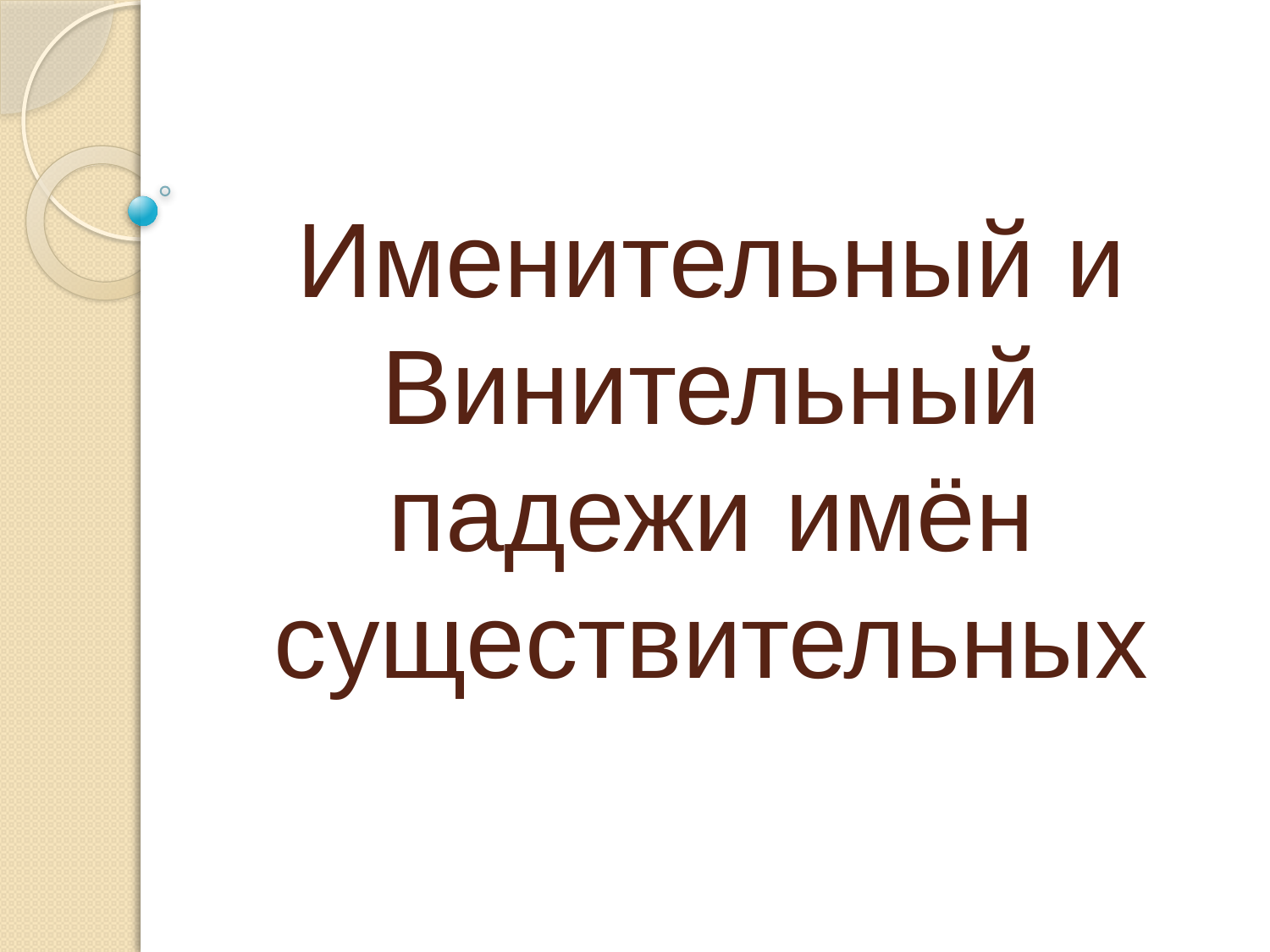

# Именительный и Винительный падежи имён существительных